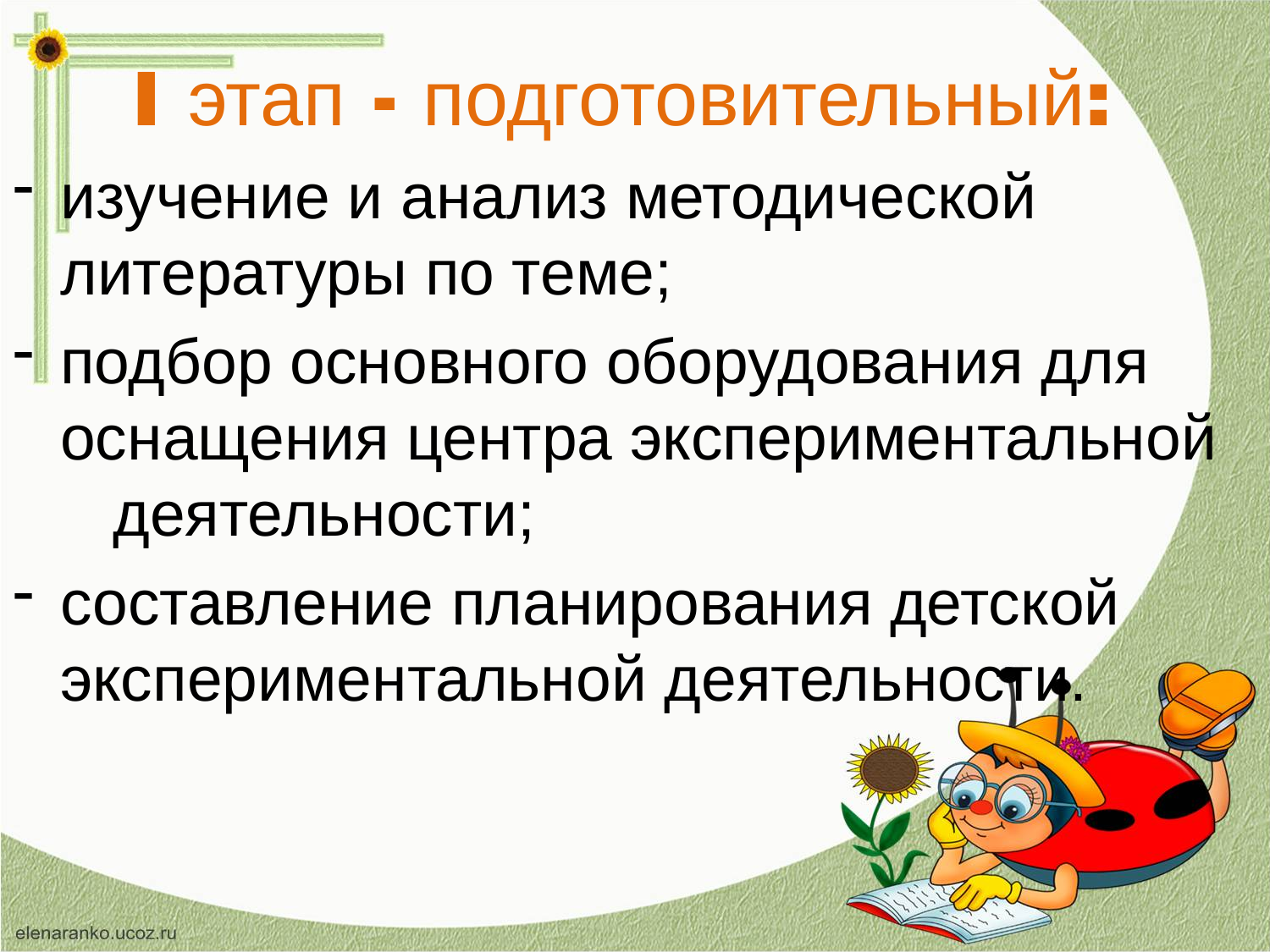

# I этап - подготовительный:
изучение и анализ методической литературы по теме;
подбор основного оборудования для оснащения центра экспериментальной      деятельности;
составление планирования детской экспериментальной деятельности.